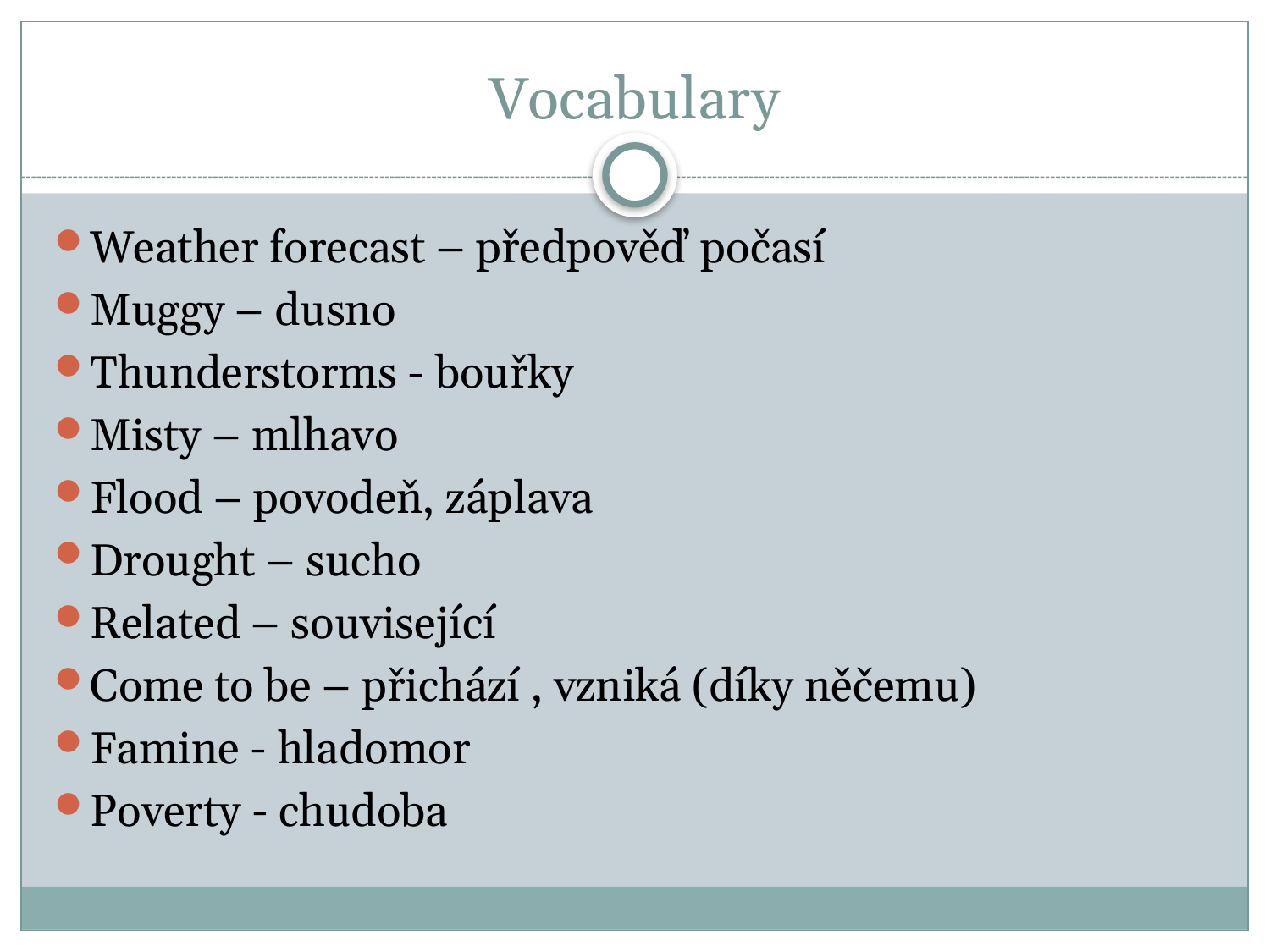

# Vocabulary
Weather forecast – předpověď počasí
Muggy – dusno
Thunderstorms - bouřky
Misty – mlhavo
Flood – povodeň, záplava
Drought – sucho
Related – související
Come to be – přichází , vzniká (díky něčemu)
Famine - hladomor
Poverty - chudoba